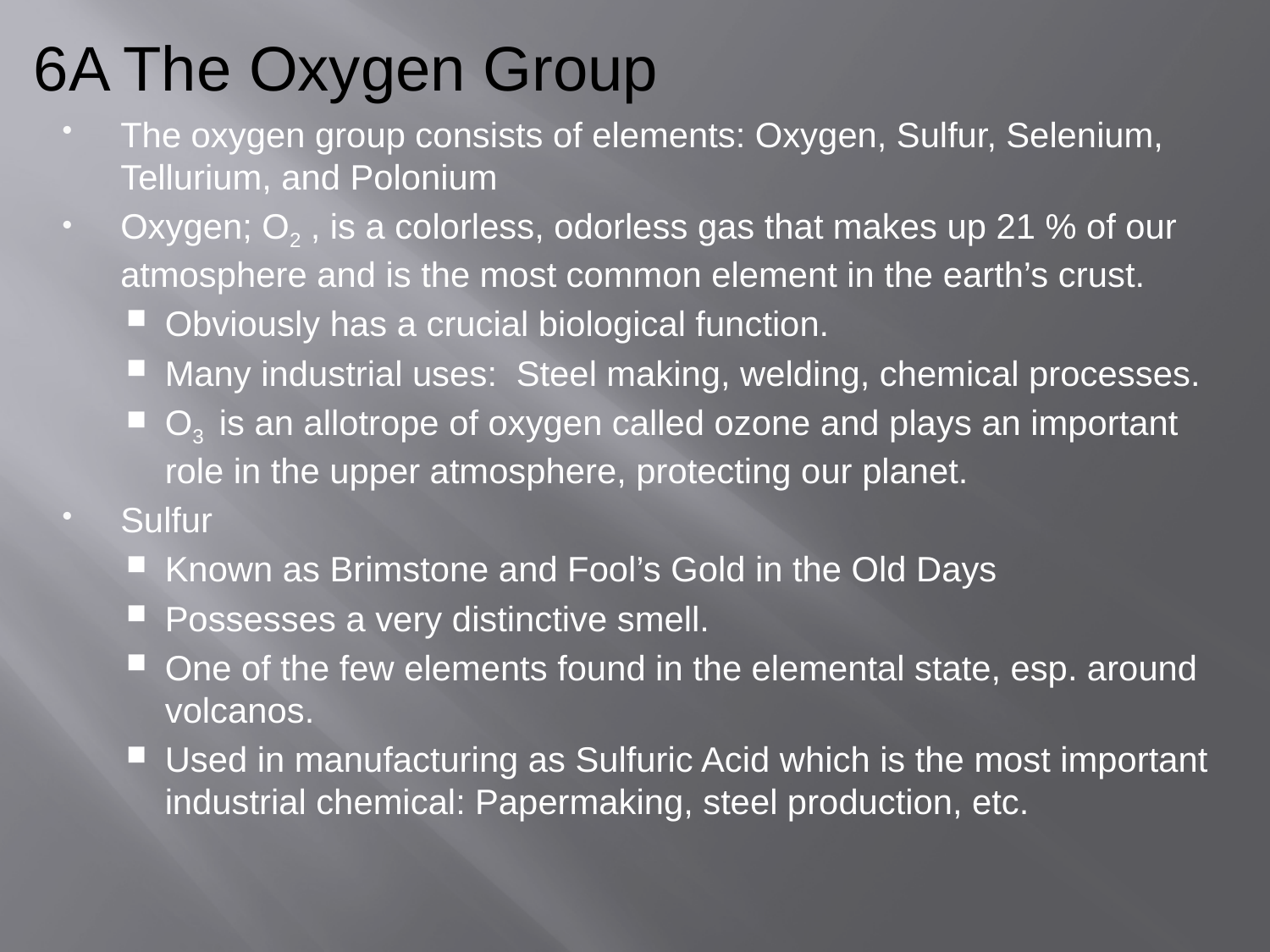

# 6A The Oxygen Group
The oxygen group consists of elements: Oxygen, Sulfur, Selenium, Tellurium, and Polonium
Oxygen; O2 , is a colorless, odorless gas that makes up 21 % of our atmosphere and is the most common element in the earth’s crust.
Obviously has a crucial biological function.
Many industrial uses:  Steel making, welding, chemical processes.
O3  is an allotrope of oxygen called ozone and plays an important role in the upper atmosphere, protecting our planet.
Sulfur
Known as Brimstone and Fool’s Gold in the Old Days
Possesses a very distinctive smell.
One of the few elements found in the elemental state, esp. around volcanos.
Used in manufacturing as Sulfuric Acid which is the most important industrial chemical: Papermaking, steel production, etc.